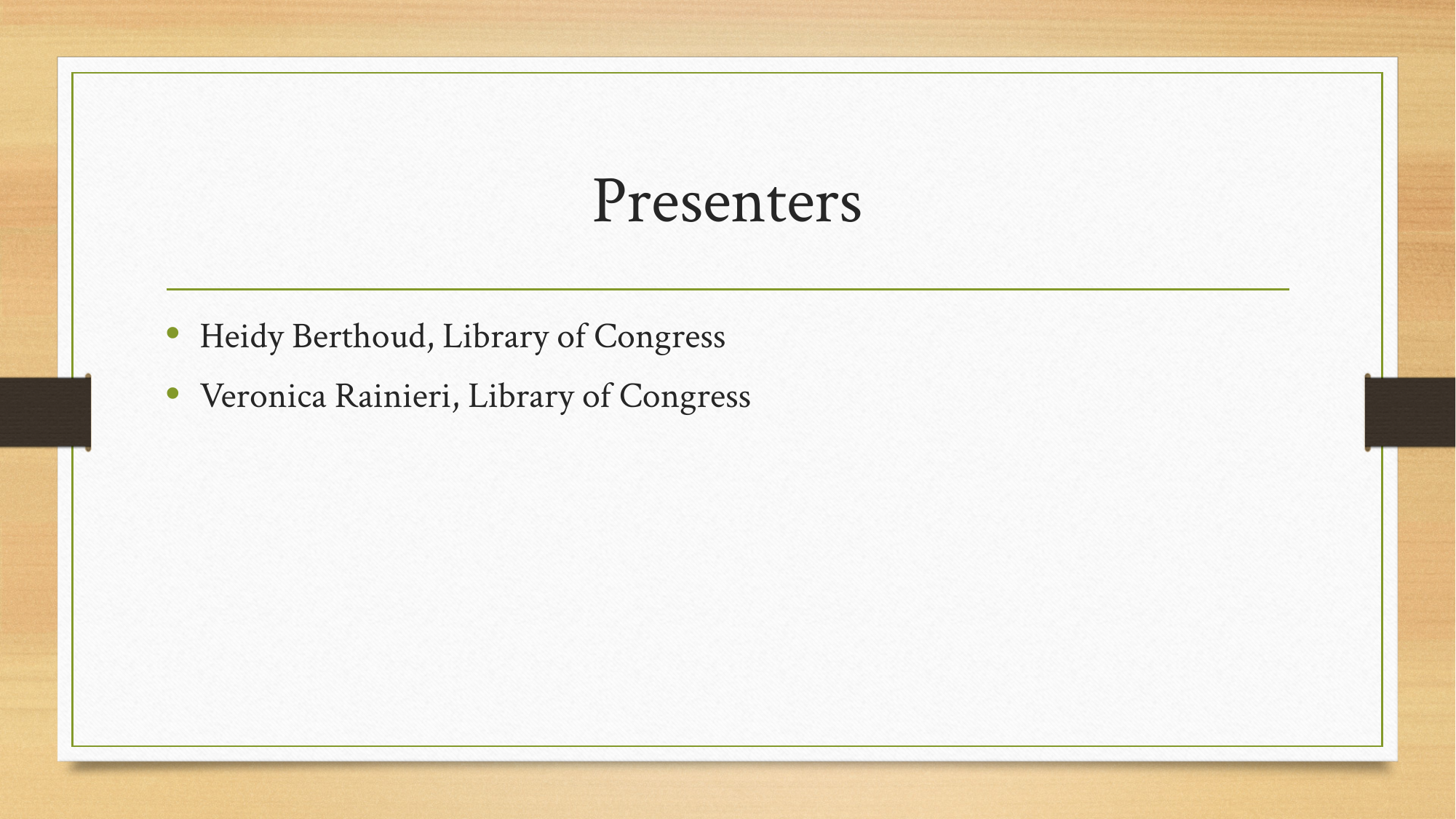

# Presenters
Heidy Berthoud, Library of Congress
Veronica Rainieri, Library of Congress